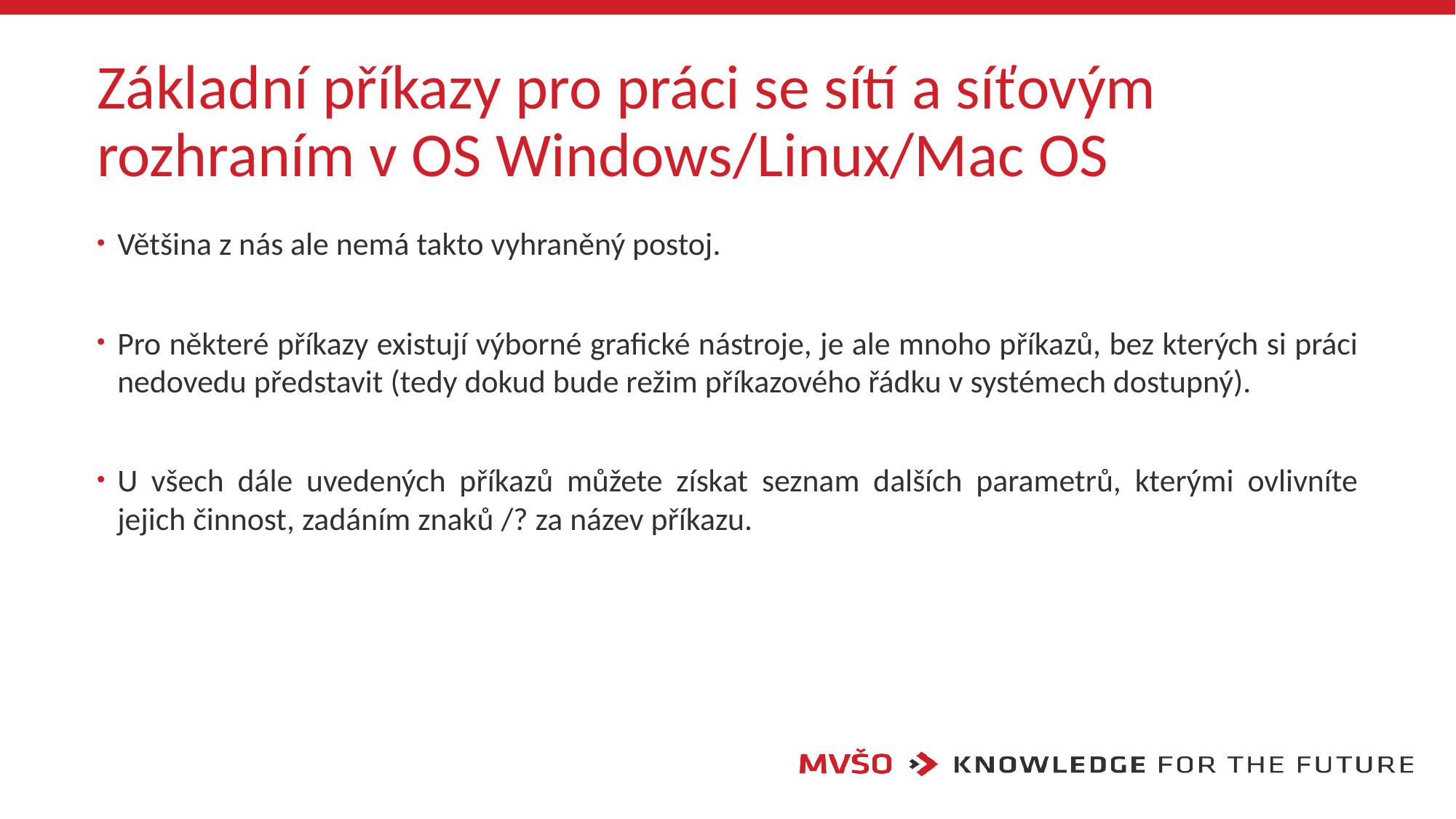

# Základní příkazy pro práci se sítí a síťovým rozhraním v OS Windows/Linux/Mac OS
Většina z nás ale nemá takto vyhraněný postoj.

Pro některé příkazy existují výborné grafické nástroje, je ale mnoho příkazů, bez kterých si práci nedovedu představit (tedy dokud bude režim příkazového řádku v systémech dostupný).

U všech dále uvedených příkazů můžete získat seznam dalších parametrů, kterými ovlivníte jejich činnost, zadáním znaků /? za název příkazu.